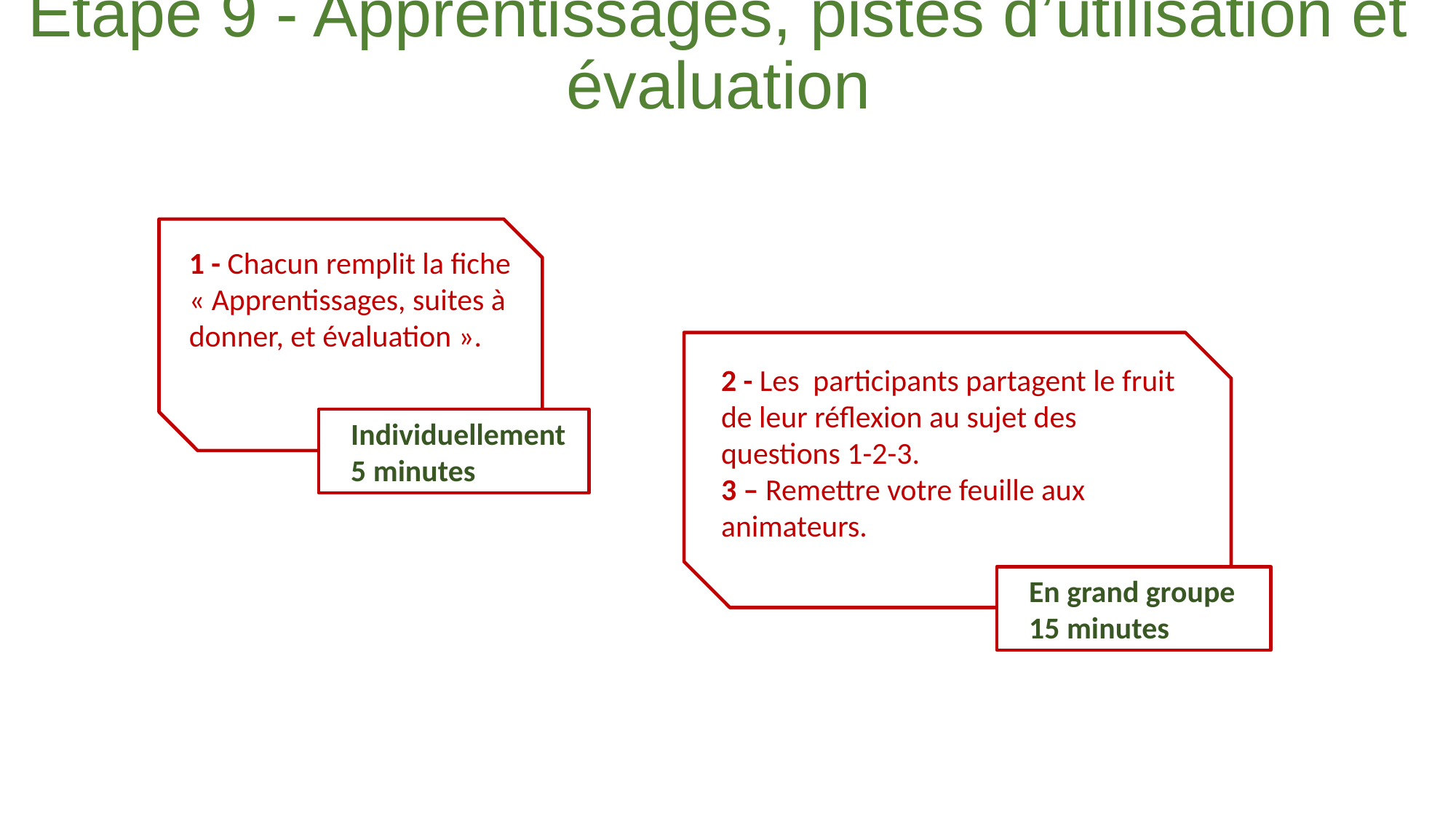

Étape 9 - Apprentissages, pistes d’utilisation et évaluation
1 - Chacun remplit la fiche « Apprentissages, suites à donner, et évaluation ».

2 - Les  participants partagent le fruit de leur réflexion au sujet des questions 1-2-3.
3 – Remettre votre feuille aux animateurs.

Individuellement
5 minutes
En grand groupe 15 minutes